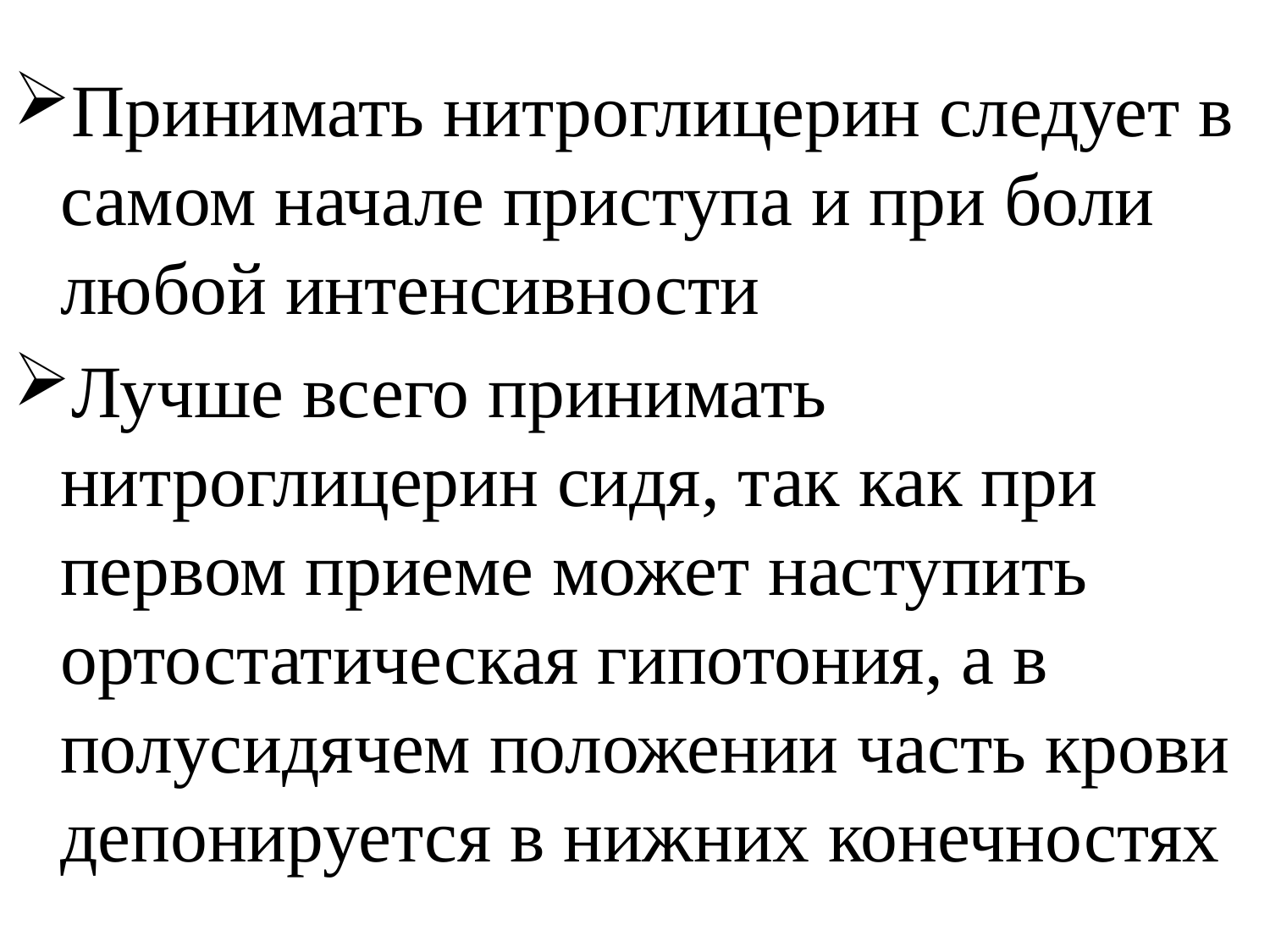

Принимать нитроглицерин следует в самом начале приступа и при боли любой интенсивности
Лучше всего принимать нитроглицерин сидя, так как при первом приеме может наступить ортостатическая гипотония, а в полусидячем положении часть крови депонируется в нижних конечностях